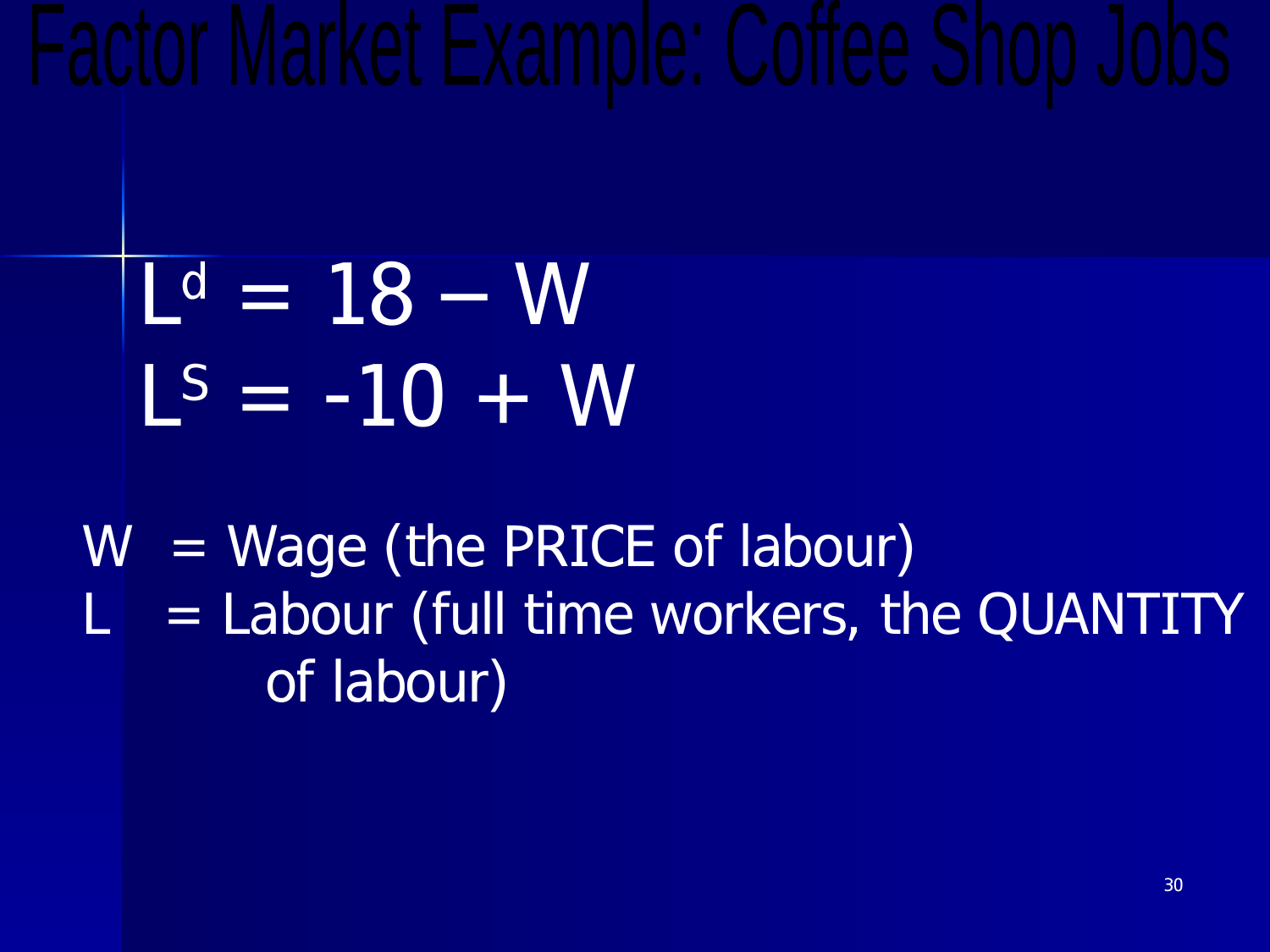

Factor Market Example: Coffee Shop Jobs

   	Ld = 18 – W
 	LS = -10 + W

    W  = Wage (the PRICE of labour)
    L   = Labour (full time workers, the QUANTITY 			of labour)

30